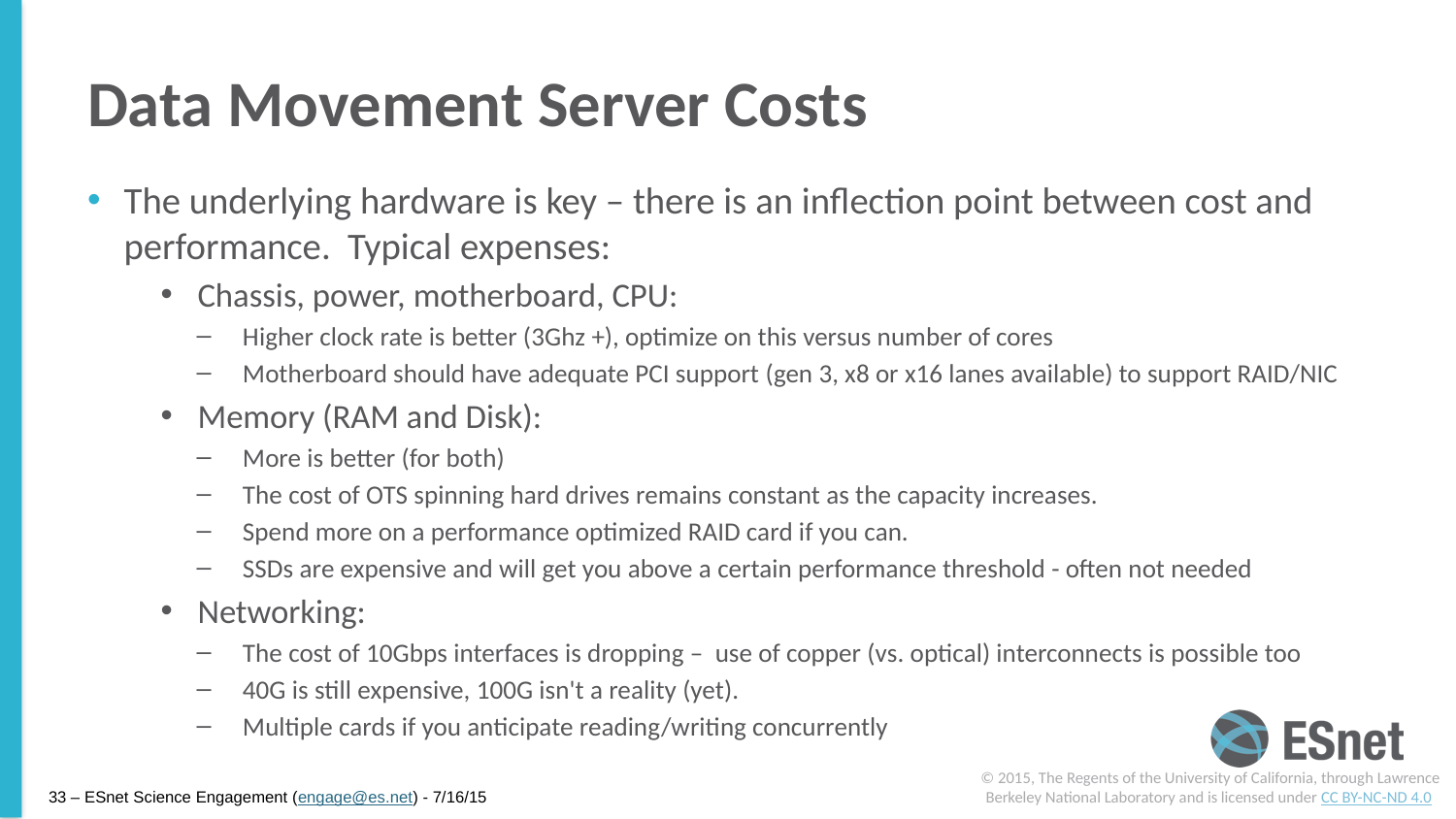

# Data Movement Server Costs
The underlying hardware is key – there is an inflection point between cost and performance.  Typical expenses:
Chassis, power, motherboard, CPU:
Higher clock rate is better (3Ghz +), optimize on this versus number of cores
Motherboard should have adequate PCI support (gen 3, x8 or x16 lanes available) to support RAID/NIC
Memory (RAM and Disk):
More is better (for both)
The cost of OTS spinning hard drives remains constant as the capacity increases.
Spend more on a performance optimized RAID card if you can.
SSDs are expensive and will get you above a certain performance threshold - often not needed
Networking:
The cost of 10Gbps interfaces is dropping –  use of copper (vs. optical) interconnects is possible too
40G is still expensive, 100G isn't a reality (yet).
Multiple cards if you anticipate reading/writing concurrently
© 2015, The Regents of the University of California, through Lawrence Berkeley National Laboratory and is licensed under CC BY-NC-ND 4.0
33 – ESnet Science Engagement (engage@es.net) - 7/16/15